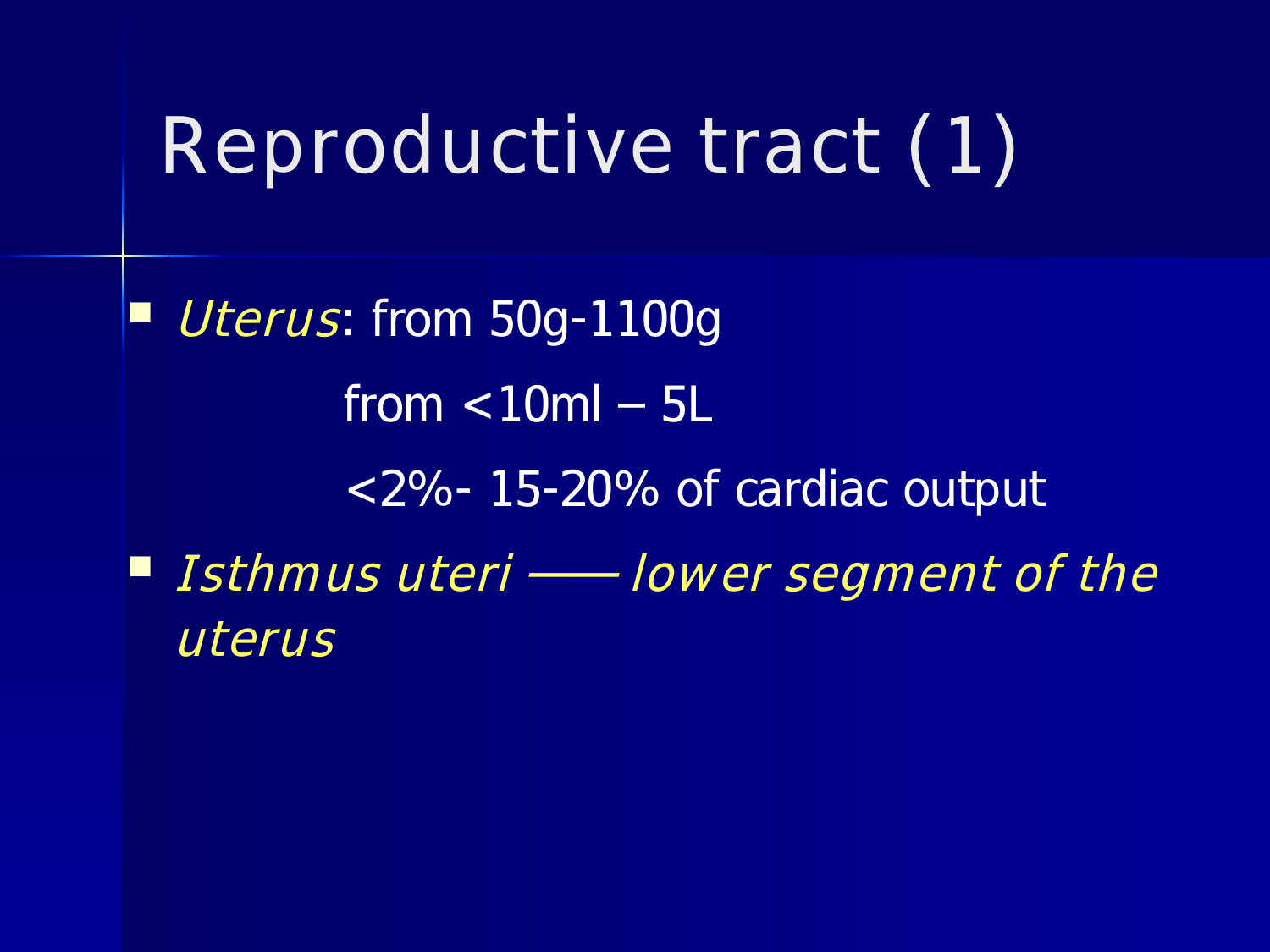

# Reproductive tract (1)
Uterus: from 50g-1100g
              from <10ml – 5L
              <2%- 15-20% of cardiac output
Isthmus uteri —— lower segment of the uterus